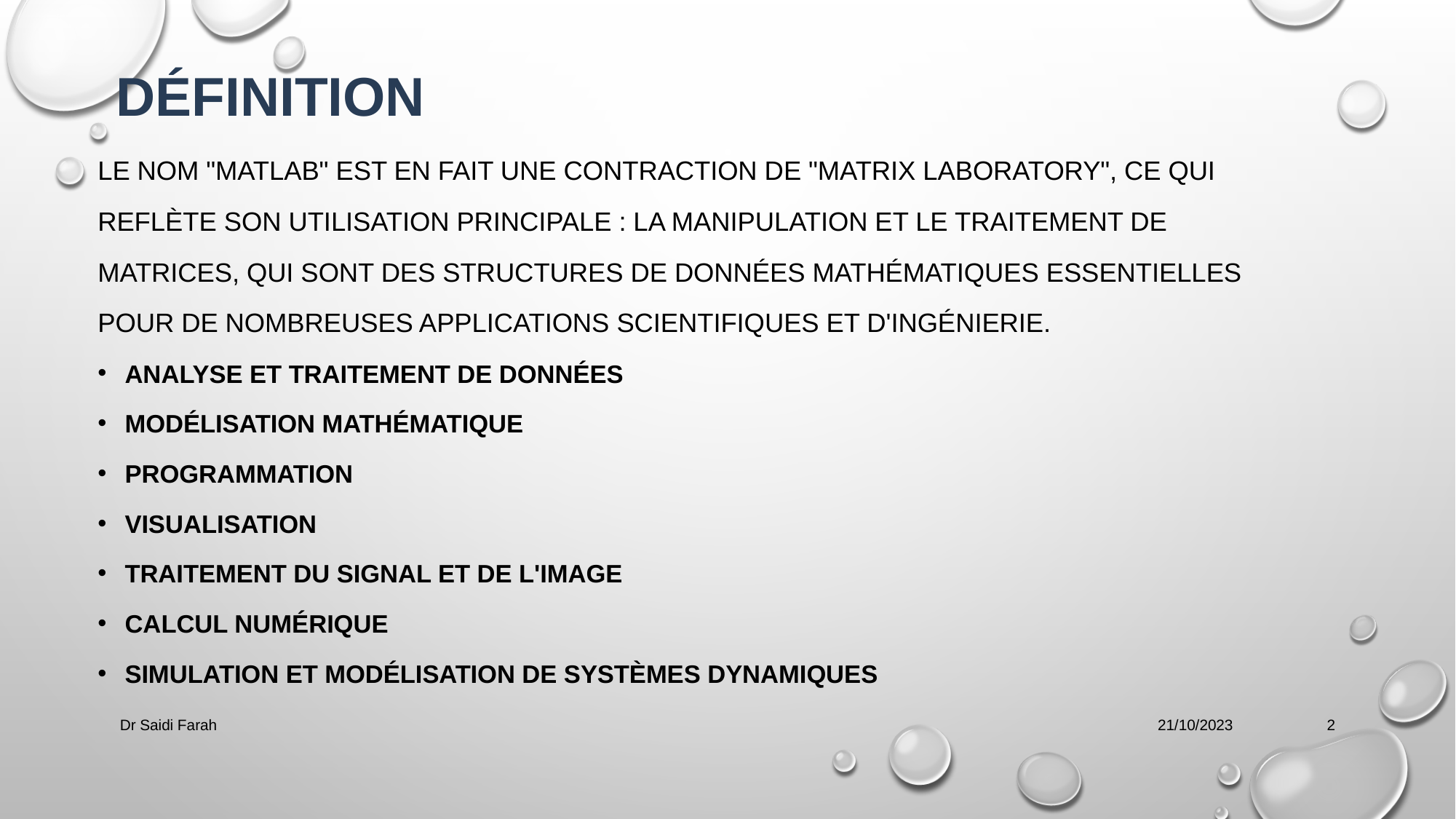

# Définition
Le nom "Matlab" est en fait une contraction de "Matrix Laboratory", ce qui reflète son utilisation principale : la manipulation et le traitement de matrices, qui sont des structures de données mathématiques essentielles pour de nombreuses applications scientifiques et d'ingénierie.
Analyse et traitement de données
Modélisation mathématique
Programmation
Visualisation
Traitement du signal et de l'image
Calcul numérique
Simulation et modélisation de systèmes dynamiques

Dr Saidi Farah
21/10/2023
2